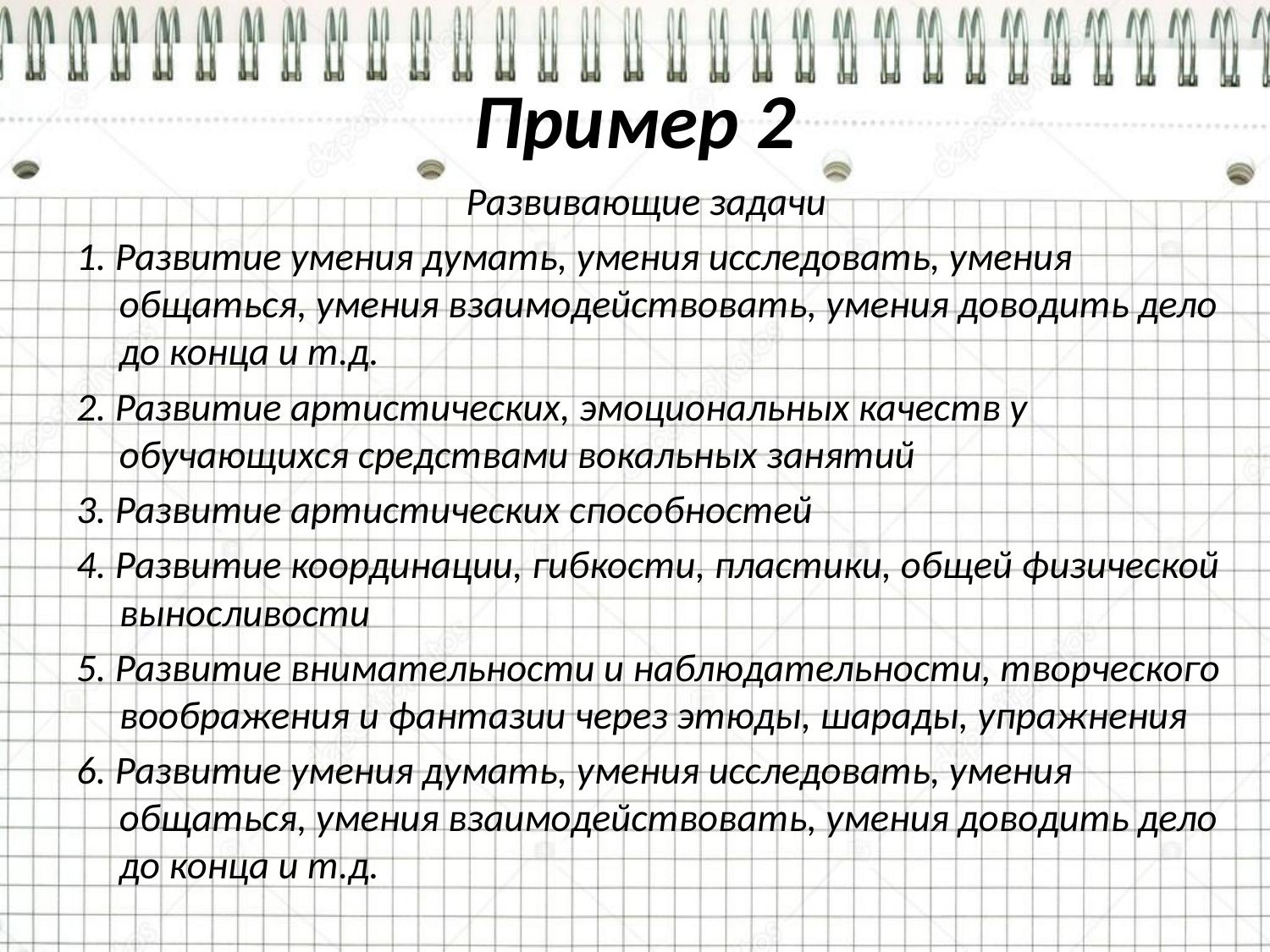

# Пример 2
Развивающие задачи
1. Развитие умения думать, умения исследовать, умения общаться, умения взаимодействовать, умения доводить дело до конца и т.д.
2. Развитие артистических, эмоциональных качеств у обучающихся средствами вокальных занятий
3. Развитие артистических способностей
4. Развитие координации, гибкости, пластики, общей физической выносливости
5. Развитие внимательности и наблюдательности, творческого воображения и фантазии через этюды, шарады, упражнения
6. Развитие умения думать, умения исследовать, умения общаться, умения взаимодействовать, умения доводить дело до конца и т.д.